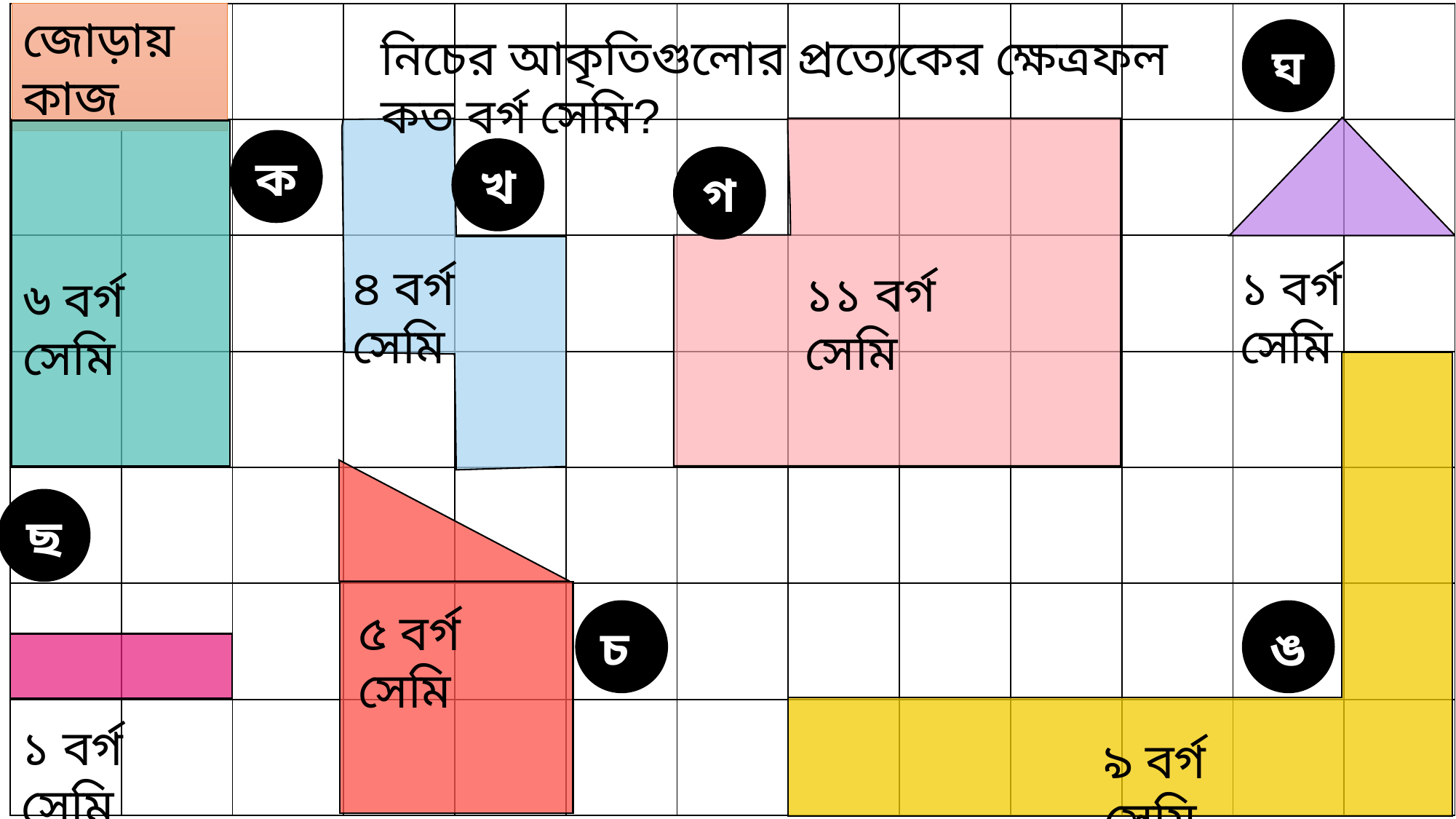

|  |  |  |  |  |  |  |  |  |  |  |  |  |
| --- | --- | --- | --- | --- | --- | --- | --- | --- | --- | --- | --- | --- |
|  |  |  |  |  |  |  |  |  |  |  |  |  |
|  |  |  |  |  |  |  |  |  |  |  |  |  |
|  |  |  |  |  |  |  |  |  |  |  |  |  |
|  |  |  |  |  |  |  |  |  |  |  |  |  |
|  |  |  |  |  |  |  |  |  |  |  |  |  |
|  |  |  |  |  |  |  |  |  |  |  |  |  |
জোড়ায় কাজ
ঘ
নিচের আকৃতিগুলোর প্রত্যেকের ক্ষেত্রফল কত বর্গ সেমি?

ক
খ
গ
৪ বর্গ সেমি
১ বর্গ সেমি
১১ বর্গ সেমি
৬ বর্গ সেমি

ছ

৫ বর্গ সেমি
চ
ঙ

১ বর্গ সেমি
৯ বর্গ সেমি